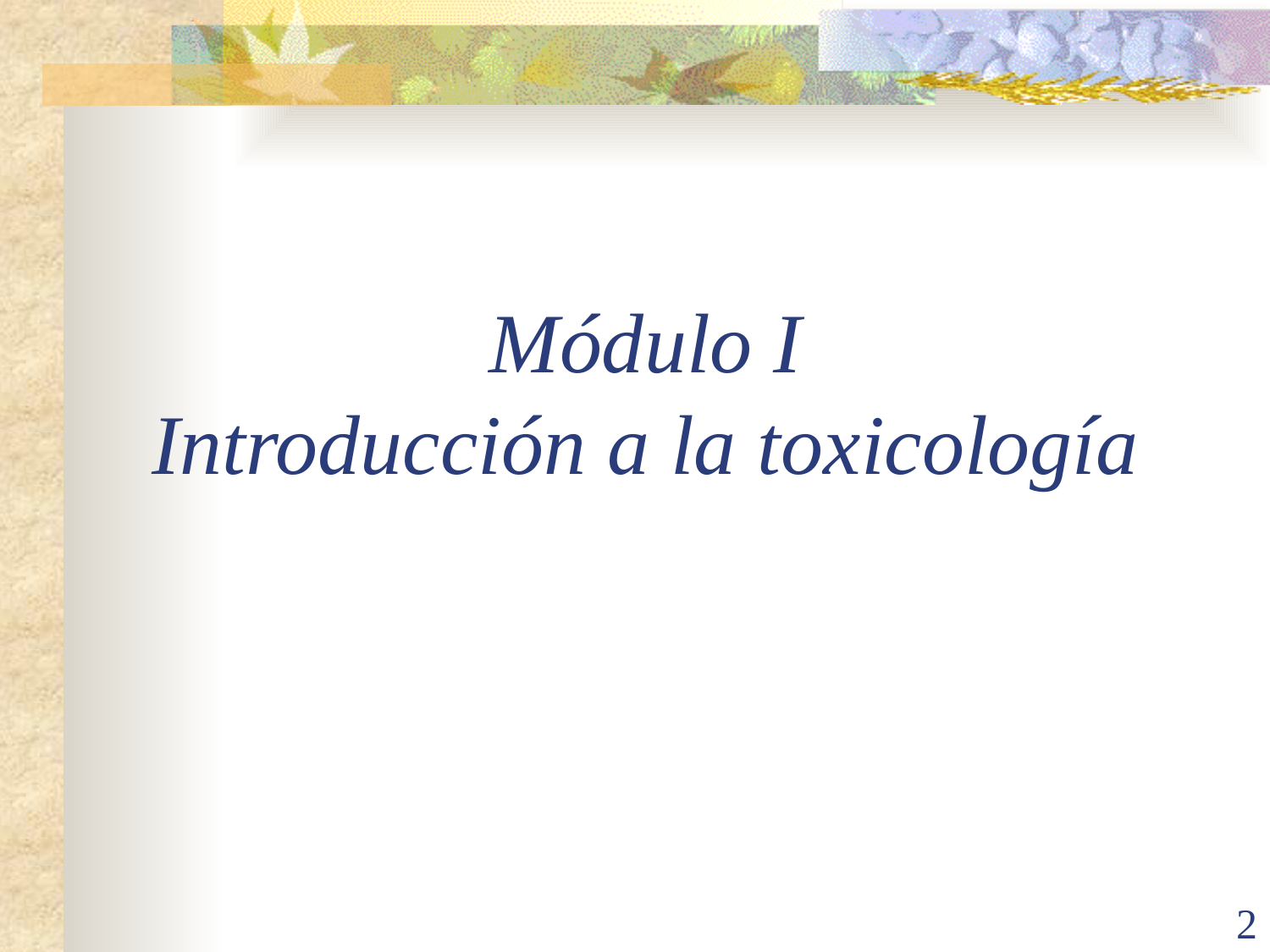

# Módulo I Introducción a la toxicología
2